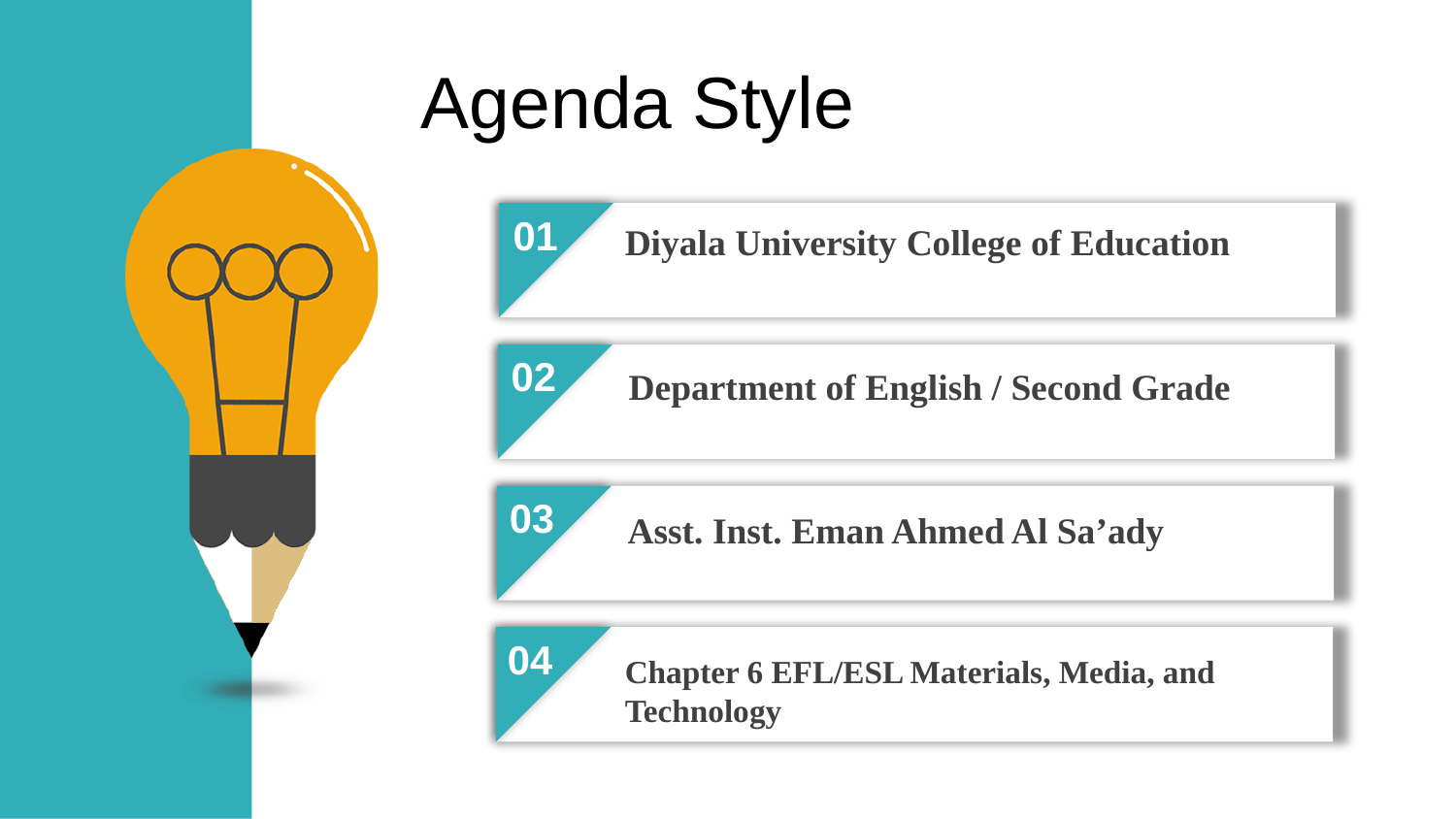

Agenda Style

01
Diyala University College of Education
02

Department of English / Second Grade
03

Asst. Inst. Eman Ahmed Al Sa’ady

04
Chapter 6 EFL/ESL Materials, Media, and Technology